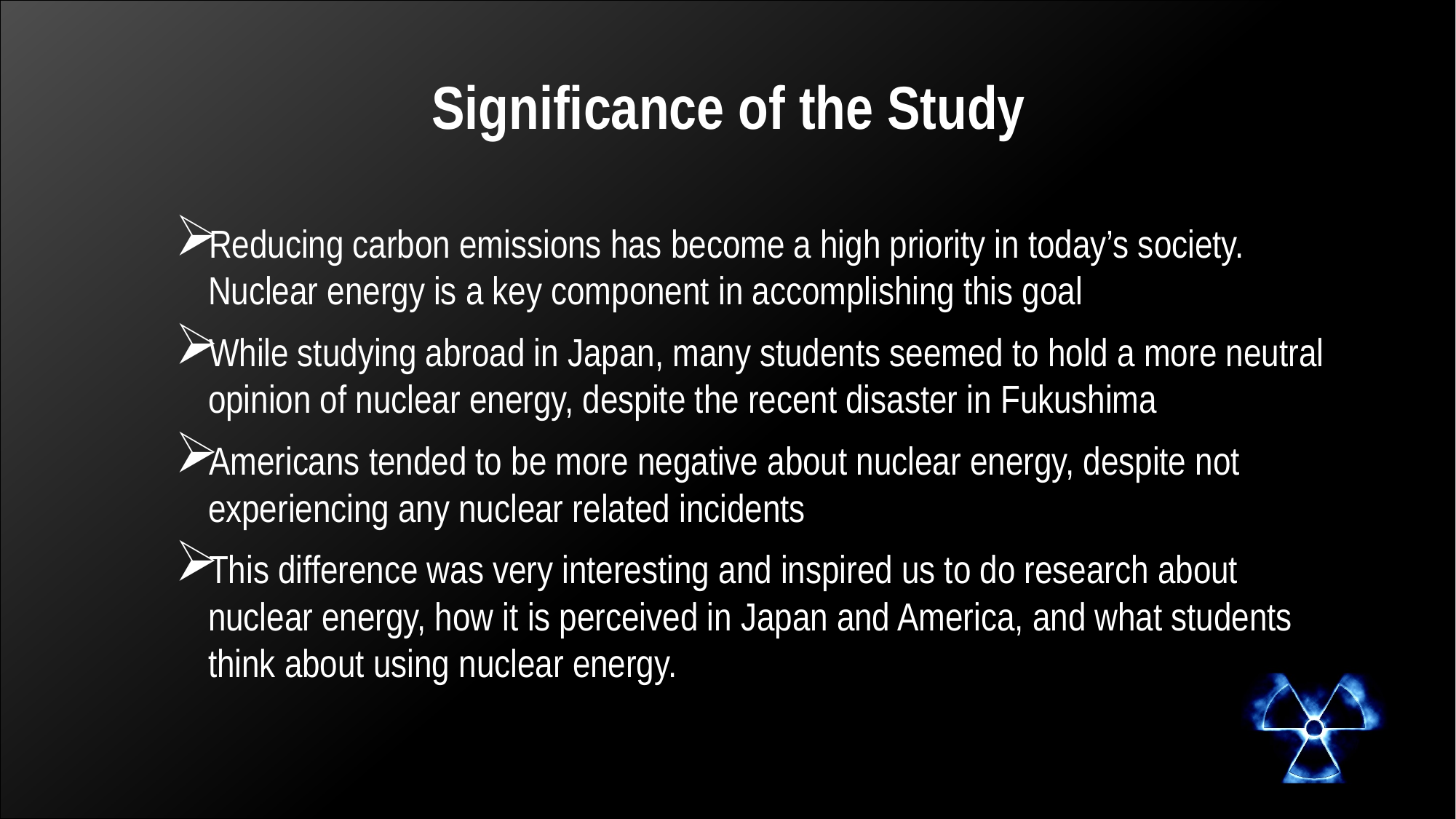

# Significance of the Study
Reducing carbon emissions has become a high priority in today’s society. Nuclear energy is a key component in accomplishing this goal
While studying abroad in Japan, many students seemed to hold a more neutral opinion of nuclear energy, despite the recent disaster in Fukushima
Americans tended to be more negative about nuclear energy, despite not experiencing any nuclear related incidents
This difference was very interesting and inspired us to do research about nuclear energy, how it is perceived in Japan and America, and what students think about using nuclear energy.